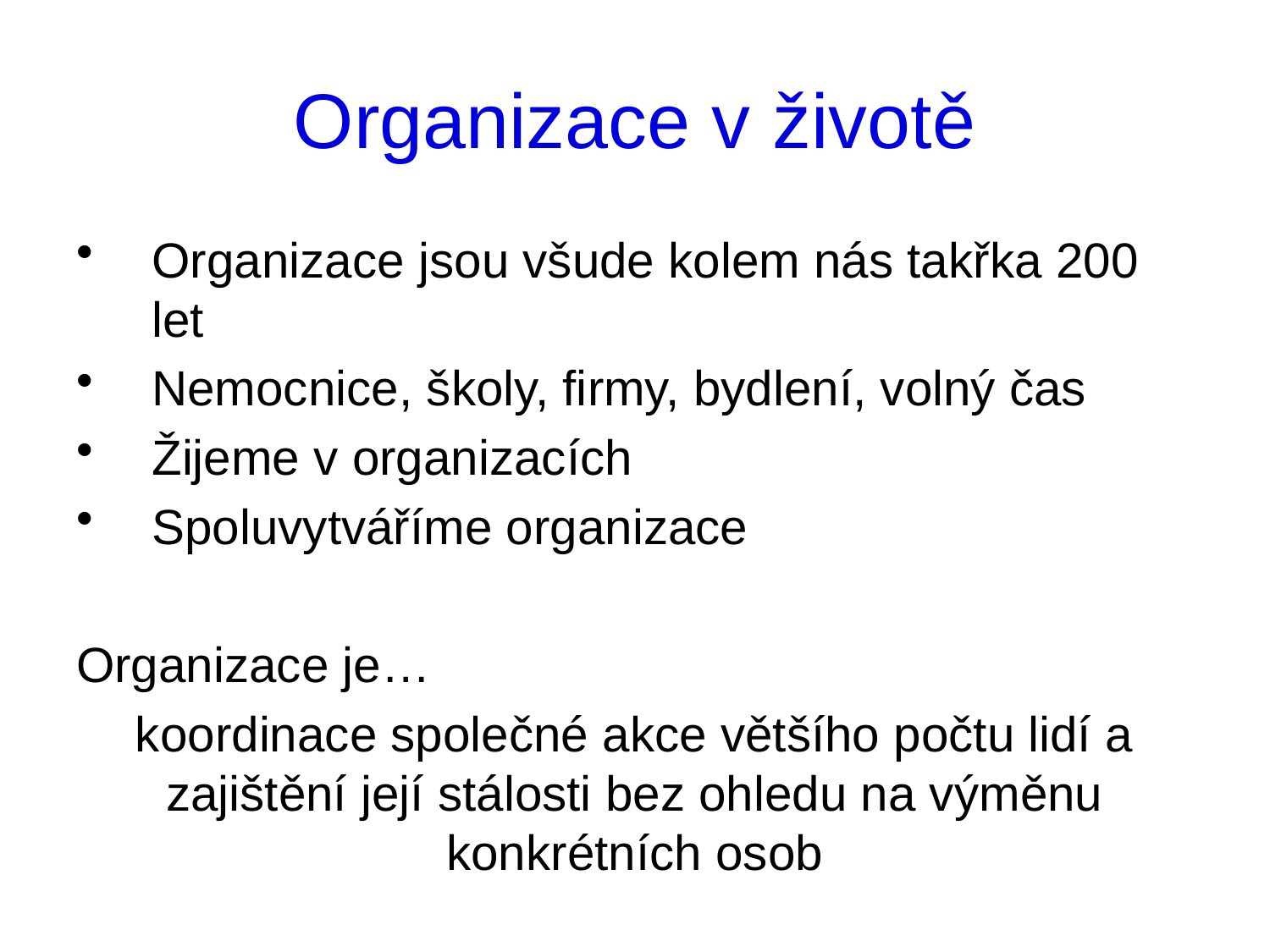

# Organizace v životě
Organizace jsou všude kolem nás takřka 200 let
Nemocnice, školy, firmy, bydlení, volný čas
Žijeme v organizacích
Spoluvytváříme organizace

Organizace je…
koordinace společné akce většího počtu lidí a zajištění její stálosti bez ohledu na výměnu konkrétních osob